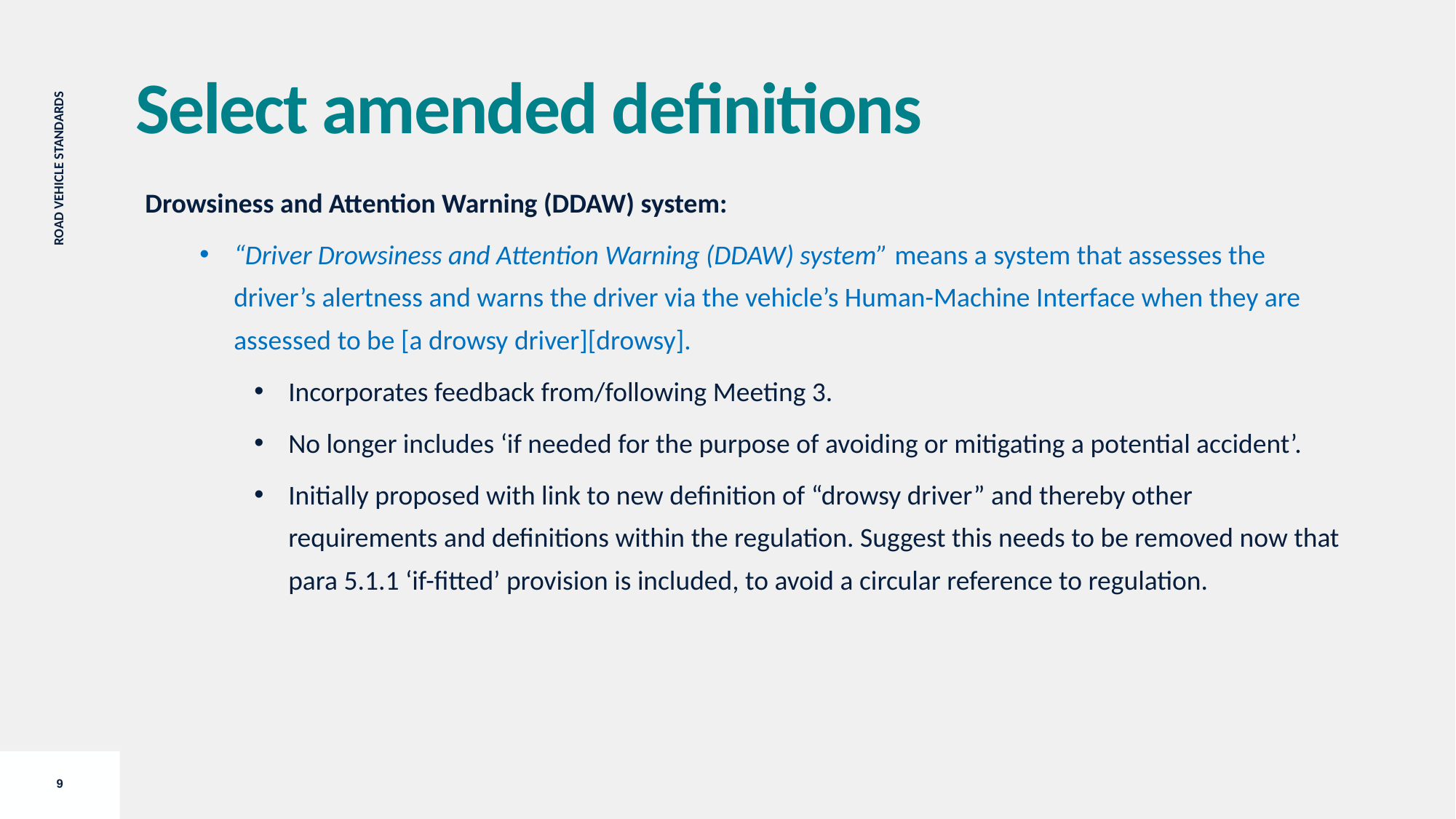

Select amended definitions
Drowsiness and Attention Warning (DDAW) system:
“Driver Drowsiness and Attention Warning (DDAW) system” means a system that assesses the driver’s alertness and warns the driver via the vehicle’s Human-Machine Interface when they are assessed to be [a drowsy driver][drowsy].
Incorporates feedback from/following Meeting 3.
No longer includes ‘if needed for the purpose of avoiding or mitigating a potential accident’.
Initially proposed with link to new definition of “drowsy driver” and thereby other requirements and definitions within the regulation. Suggest this needs to be removed now that para 5.1.1 ‘if-fitted’ provision is included, to avoid a circular reference to regulation.